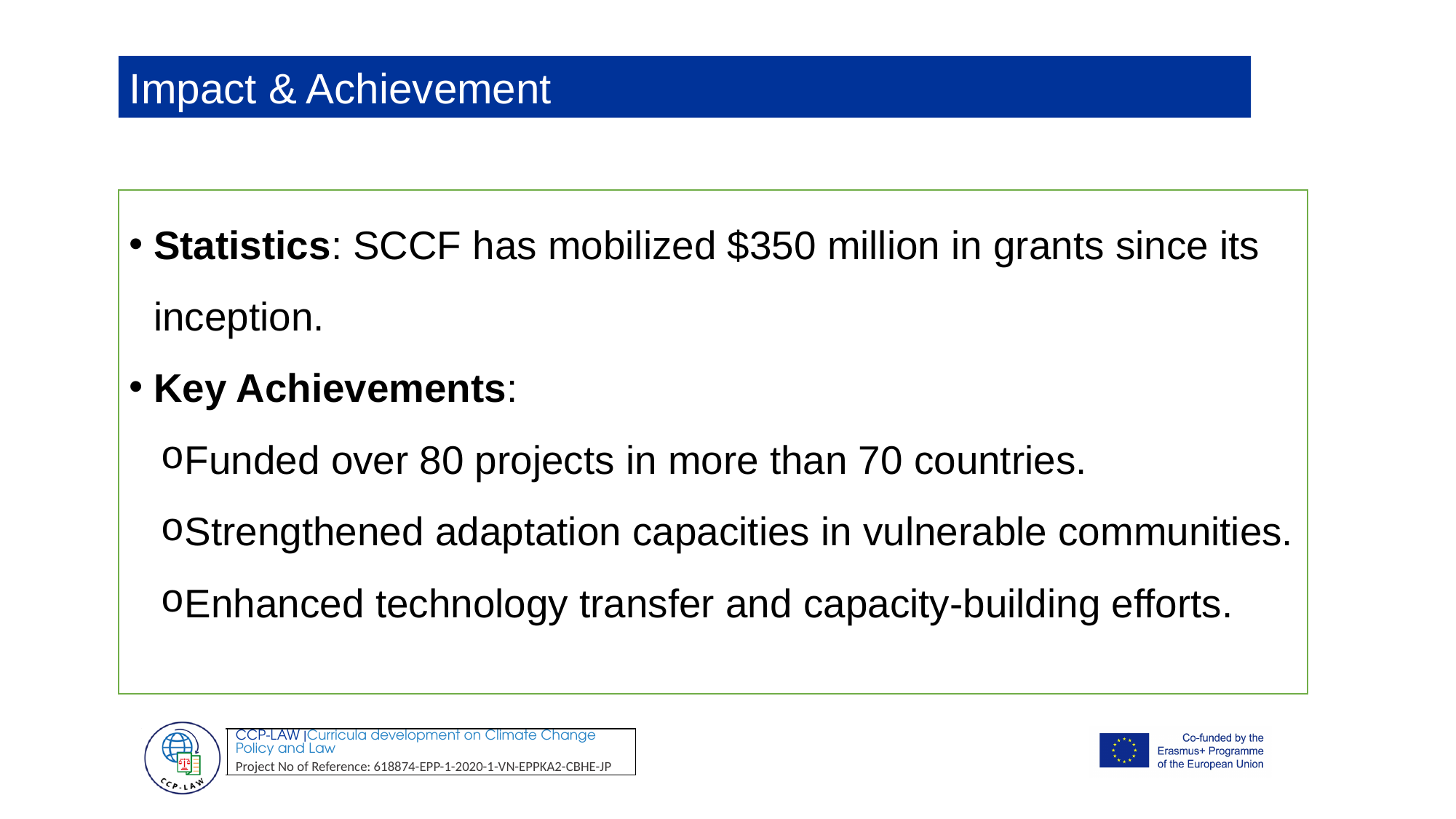

Impact & Achievement
Statistics: SCCF has mobilized $350 million in grants since its inception.
Key Achievements:
Funded over 80 projects in more than 70 countries.
Strengthened adaptation capacities in vulnerable communities.
Enhanced technology transfer and capacity-building efforts.